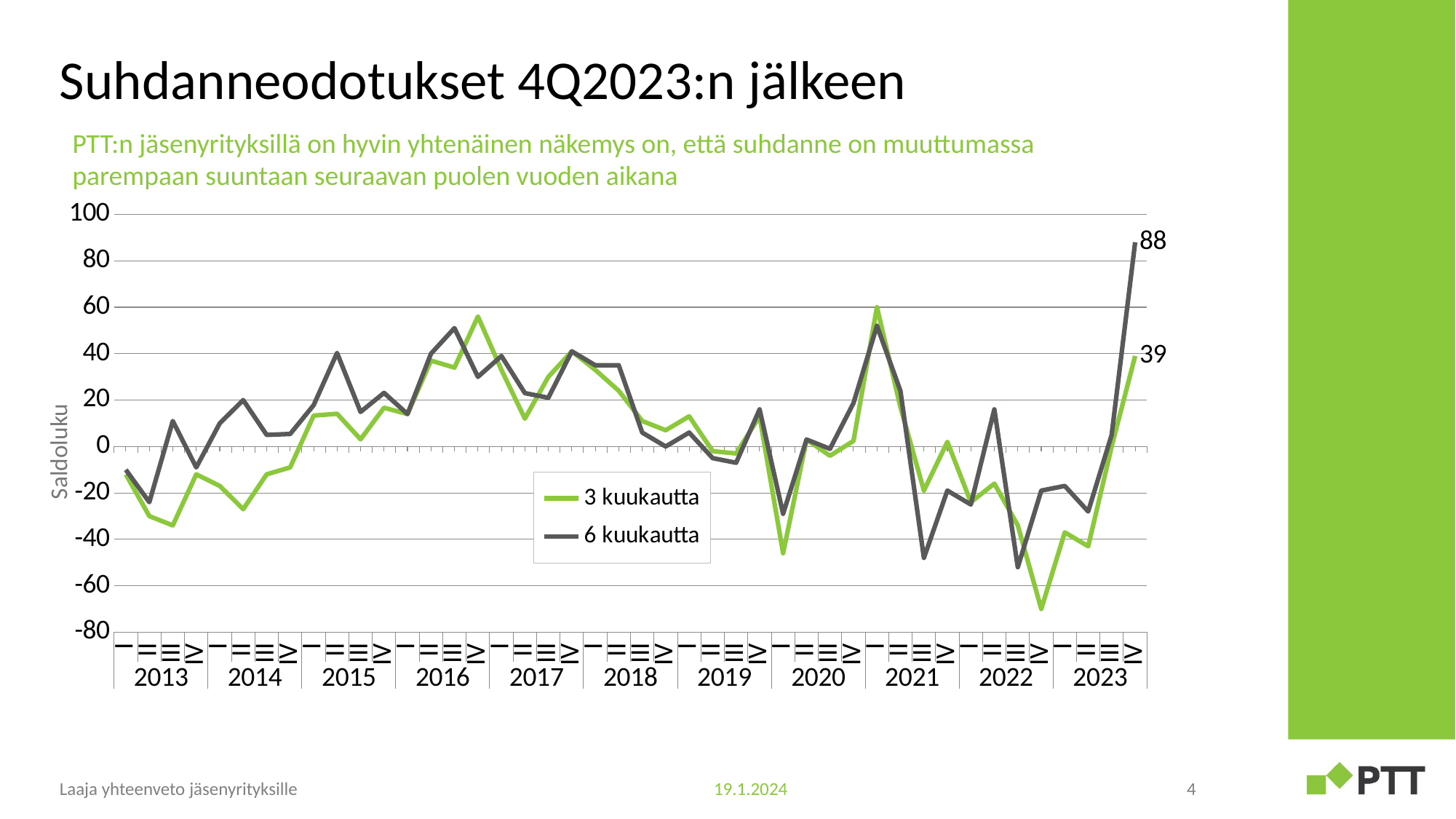

# Suhdanneodotukset 4Q2023:n jälkeen
PTT:n jäsenyrityksillä on hyvin yhtenäinen näkemys on, että suhdanne on muuttumassa  parempaan suuntaan seuraavan puolen vuoden aikana

### Chart

| Category | 3 kuukautta | 6 kuukautta |
|---|---|---|
| I | -12.0 | -10.0 |
| II | -30.0 | -24.0 |
| III | -34.0 | 11.0 |
| IV | -12.0 | -9.0 |
| I | -17.0 | 10.0 |
| II | -27.0 | 20.0 |
| III | -12.0 | 5.0 |
| IV | -9.0 | 5.4 |
| I | 13.3 | 17.8 |
| II | 14.1 | 40.3 |
| III | 3.1 | 14.9 |
| IV | 16.7 | 23.1 |
| I | 14.0 | 14.0 |
| II | 37.0 | 40.0 |
| III | 34.0 | 51.0 |
| IV | 56.0 | 30.0 |
| I | 33.0 | 39.0 |
| II | 12.0 | 23.0 |
| III | 30.0 | 21.0 |
| IV | 41.0 | 41.0 |
| I | 33.0 | 35.0 |
| II | 24.0 | 35.0 |
| III | 11.0 | 6.0 |
| IV | 7.0 | 0.0 |
| I | 13.0 | 6.0 |
| II | -2.0 | -5.0 |
| III | -3.0 | -7.0 |
| IV | 13.0 | 16.0 |
| I | -46.0 | -29.0 |
| II | 3.0 | 3.0 |
| III | -4.0 | -1.0 |
| IV | 2.4 | 18.7 |
| I | 60.0 | 52.0 |
| II | 17.0 | 24.0 |
| III | -19.0 | -48.0 |
| IV | 2.0 | -19.0 |
| I | -24.0 | -25.0 |
| II | -16.0 | 16.0 |
| III | -34.0 | -52.0 |
| IV | -70.0 | -19.0 |
| I | -37.0 | -17.0 |
| II | -43.0 | -28.0 |
| III | 0.0 | 5.0 |
| IV | 39.0 | 88.0 |
Saldoluku
Laaja yhteenveto jäsenyrityksille
19.1.2024
4